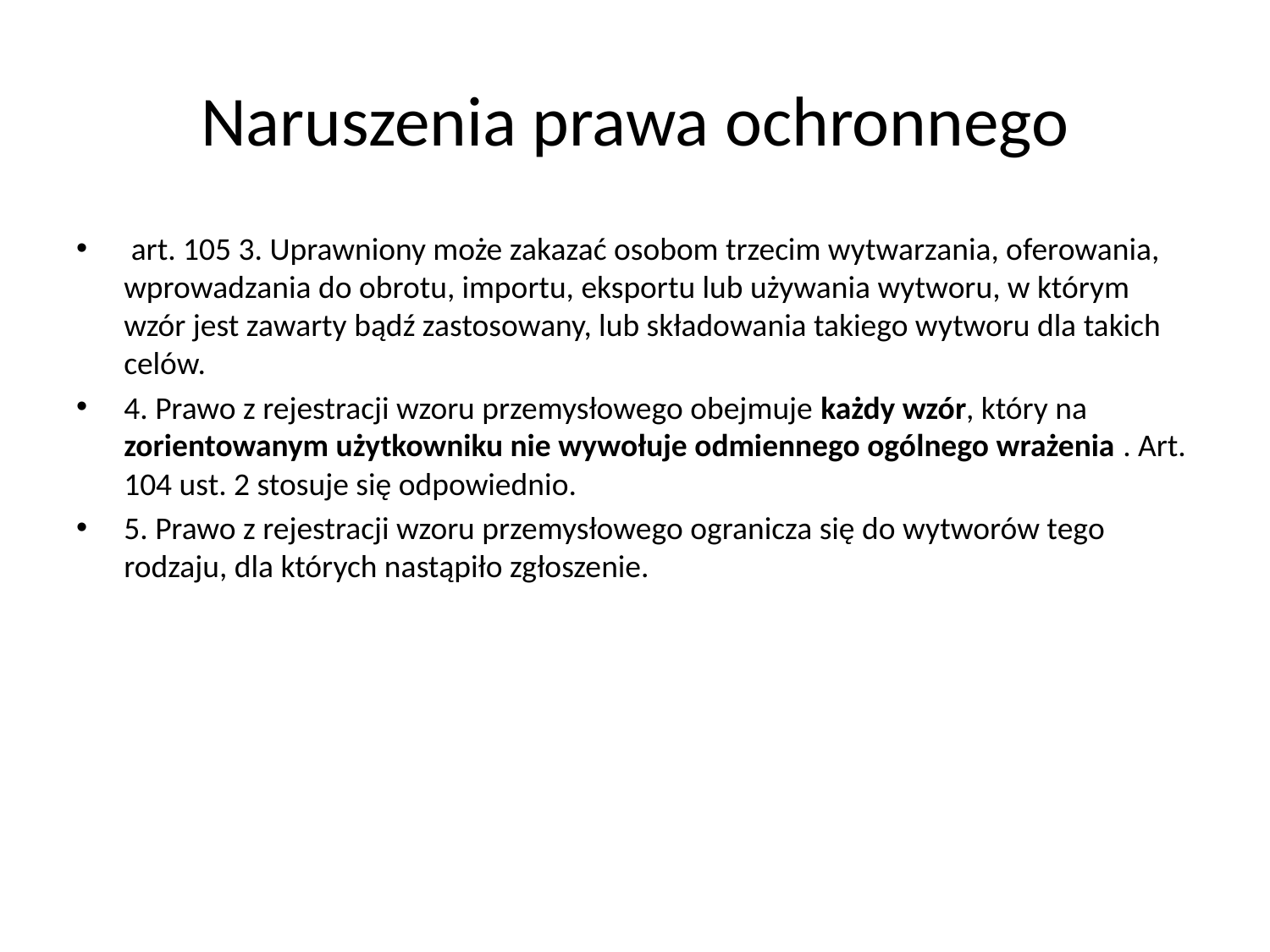

# Naruszenia prawa ochronnego
 art. 105 3. Uprawniony może zakazać osobom trzecim wytwarzania, oferowania, wprowadzania do obrotu, importu, eksportu lub używania wytworu, w którym wzór jest zawarty bądź zastosowany, lub składowania takiego wytworu dla takich celów.
4. Prawo z rejestracji wzoru przemysłowego obejmuje każdy wzór, który na zorientowanym użytkowniku nie wywołuje odmiennego ogólnego wrażenia . Art. 104 ust. 2 stosuje się odpowiednio.
5. Prawo z rejestracji wzoru przemysłowego ogranicza się do wytworów tego rodzaju, dla których nastąpiło zgłoszenie.